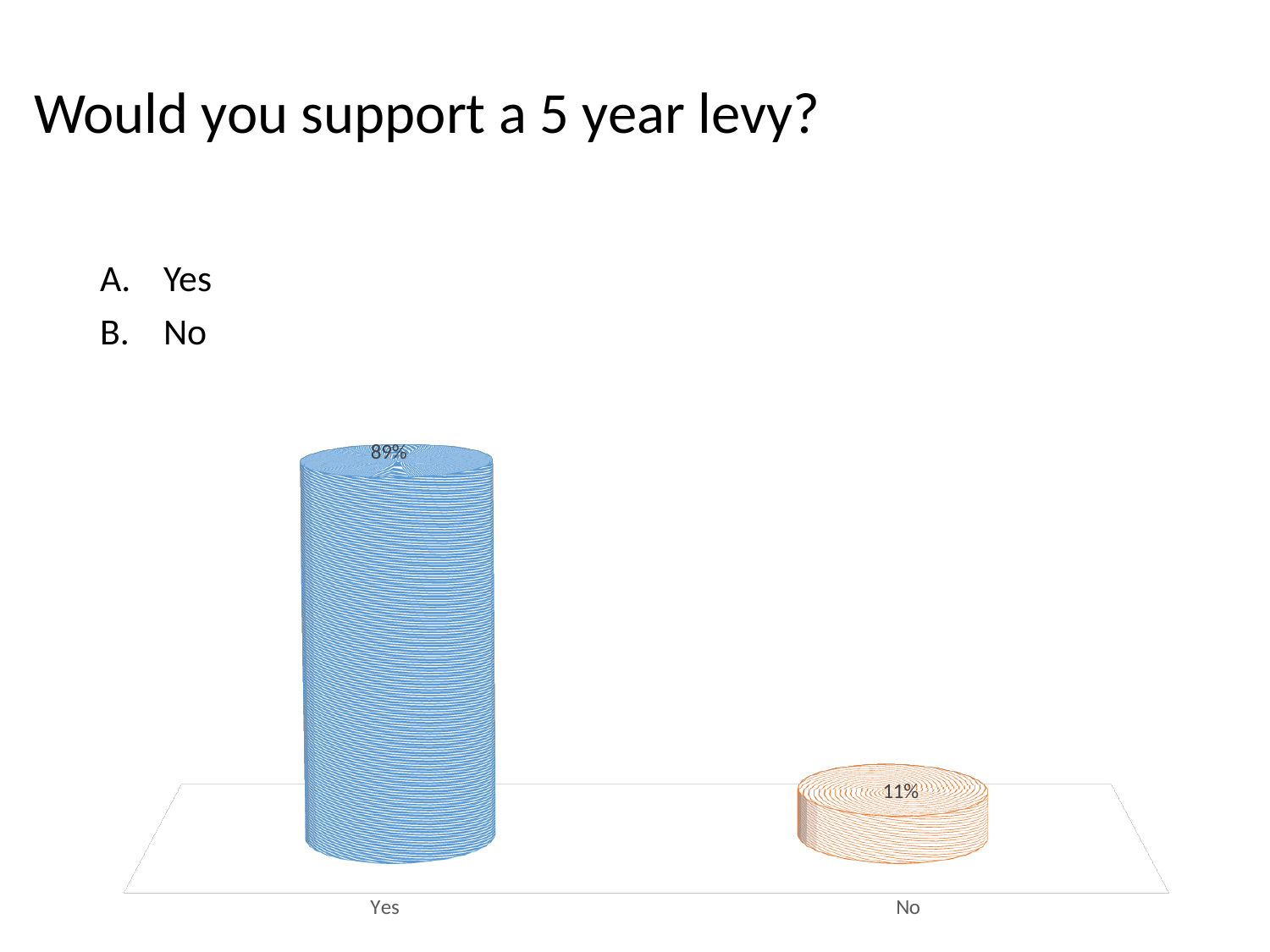

# Would you support a 5 year levy?
Yes
No

[unsupported chart]